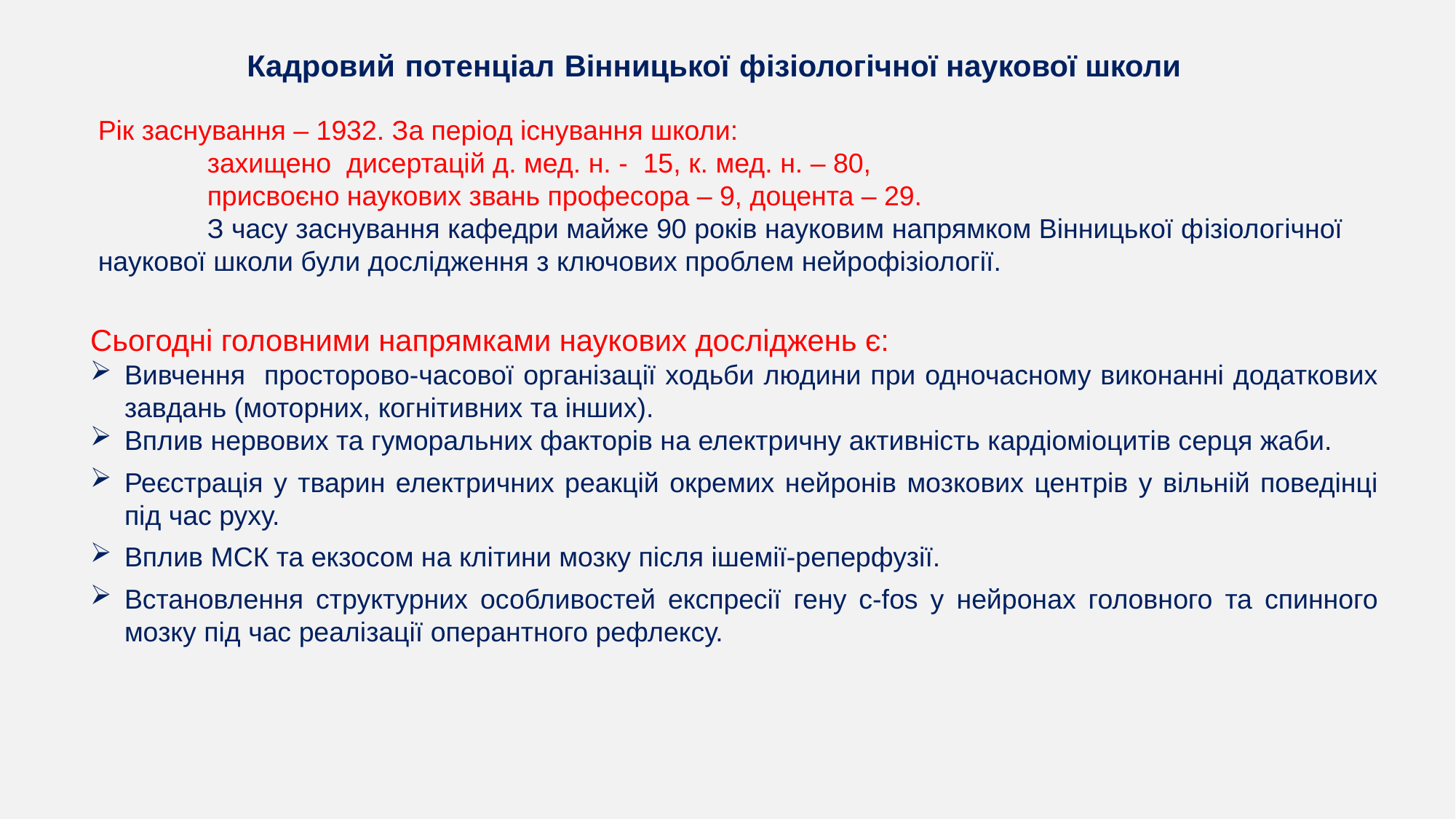

Кадровий потенціал Вінницької фізіологічної наукової школи
Рік заснування – 1932. За період існування школи:
	захищено  дисертацій д. мед. н. -  15, к. мед. н. – 80,
	присвоєно наукових звань професора – 9, доцента – 29.
	З часу заснування кафедри майже 90 років науковим напрямком Вінницької фізіологічної наукової школи були дослідження з ключових проблем нейрофізіології.
Сьогодні головними напрямками наукових досліджень є:
Вивчення  просторово-часової організації ходьби людини при одночасному виконанні додаткових завдань (моторних, когнітивних та інших).
Вплив нервових та гуморальних факторів на електричну активність кардіоміоцитів серця жаби.
Реєстрація у тварин електричних реакцій окремих нейронів мозкових центрів у вільній поведінці під час руху.
Вплив МСК та екзосом на клітини мозку після ішемії-реперфузії.
Встановлення структурних особливостей експресії гену c-fos у нейронах головного та спинного мозку під час реалізації оперантного рефлексу.